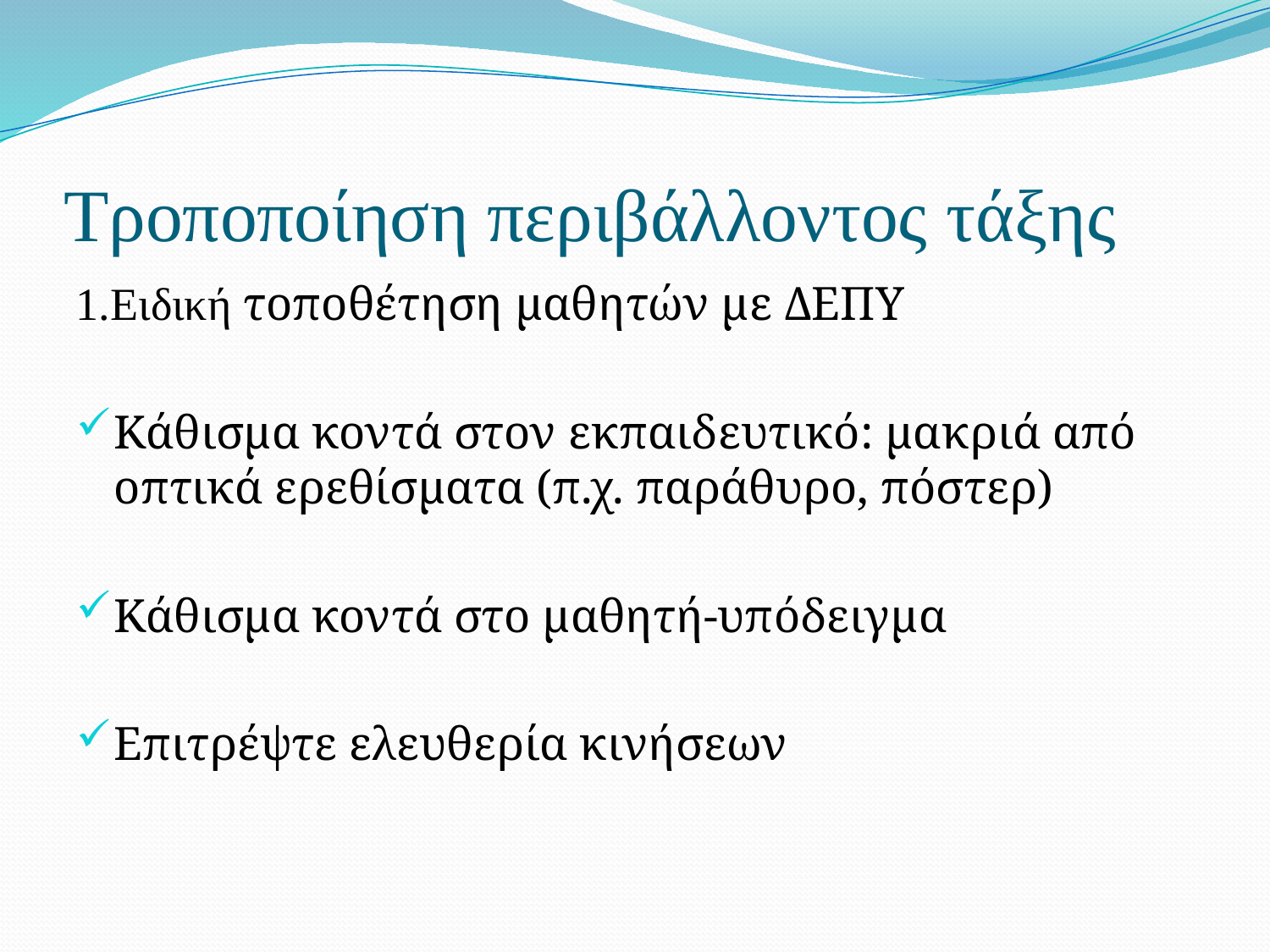

# Τροποποίηση περιβάλλοντος τάξης
1.Ειδική τοποθέτηση μαθητών με ΔΕΠΥ

Κάθισμα κοντά στον εκπαιδευτικό: μακριά από οπτικά ερεθίσματα (π.χ. παράθυρο, πόστερ)

Κάθισμα κοντά στο μαθητή-υπόδειγμα

Επιτρέψτε ελευθερία κινήσεων